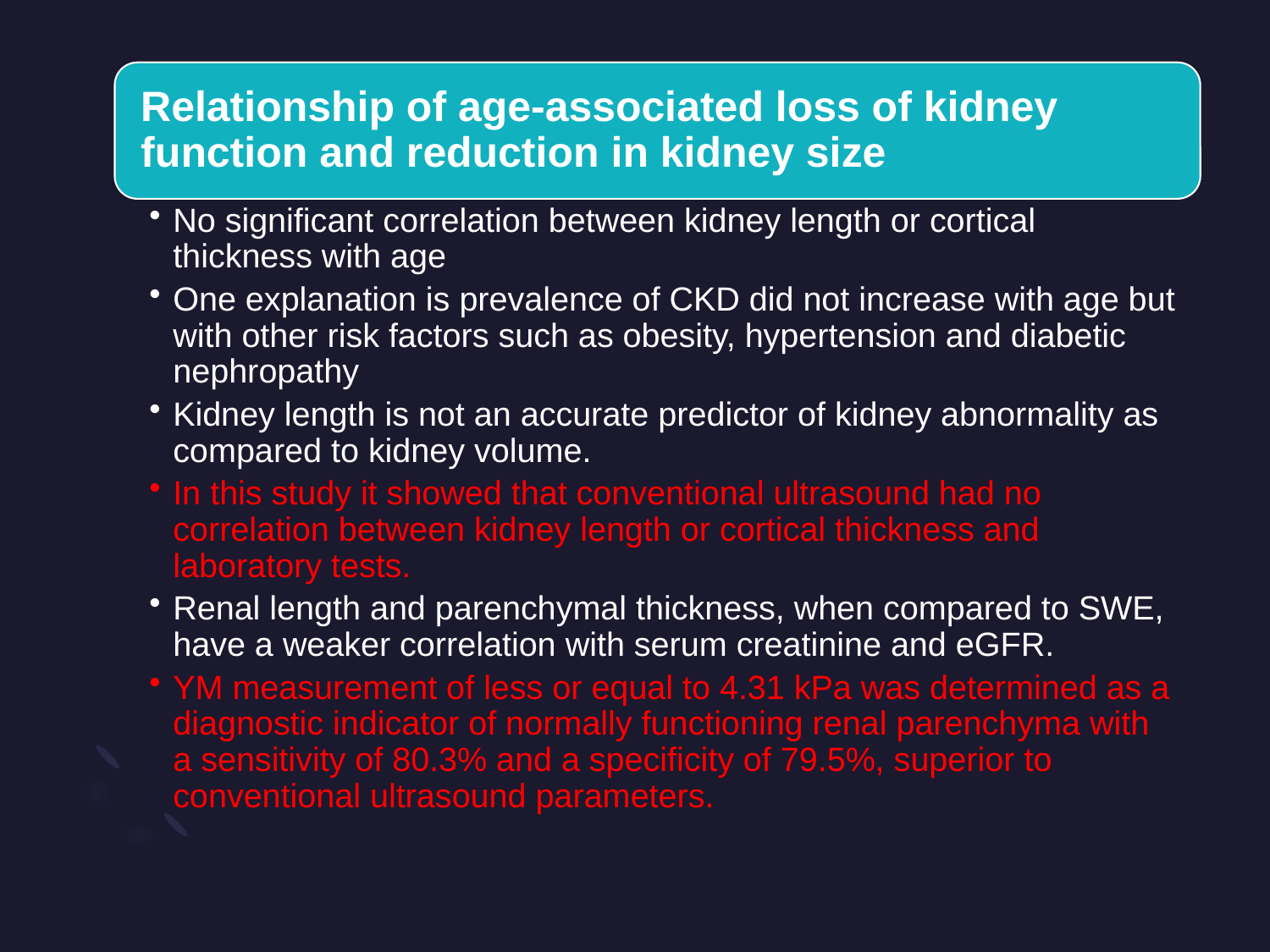

Relationship of age-associated loss of kidney function and reduction in kidney size
No significant correlation between kidney length or cortical thickness with age
One explanation is prevalence of CKD did not increase with age but with other risk factors such as obesity, hypertension and diabetic nephropathy
Kidney length is not an accurate predictor of kidney abnormality as compared to kidney volume.
In this study it showed that conventional ultrasound had no correlation between kidney length or cortical thickness and laboratory tests.
Renal length and parenchymal thickness, when compared to SWE, have a weaker correlation with serum creatinine and eGFR.
YM measurement of less or equal to 4.31 kPa was determined as a diagnostic indicator of normally functioning renal parenchyma with a sensitivity of 80.3% and a specificity of 79.5%, superior to conventional ultrasound parameters.